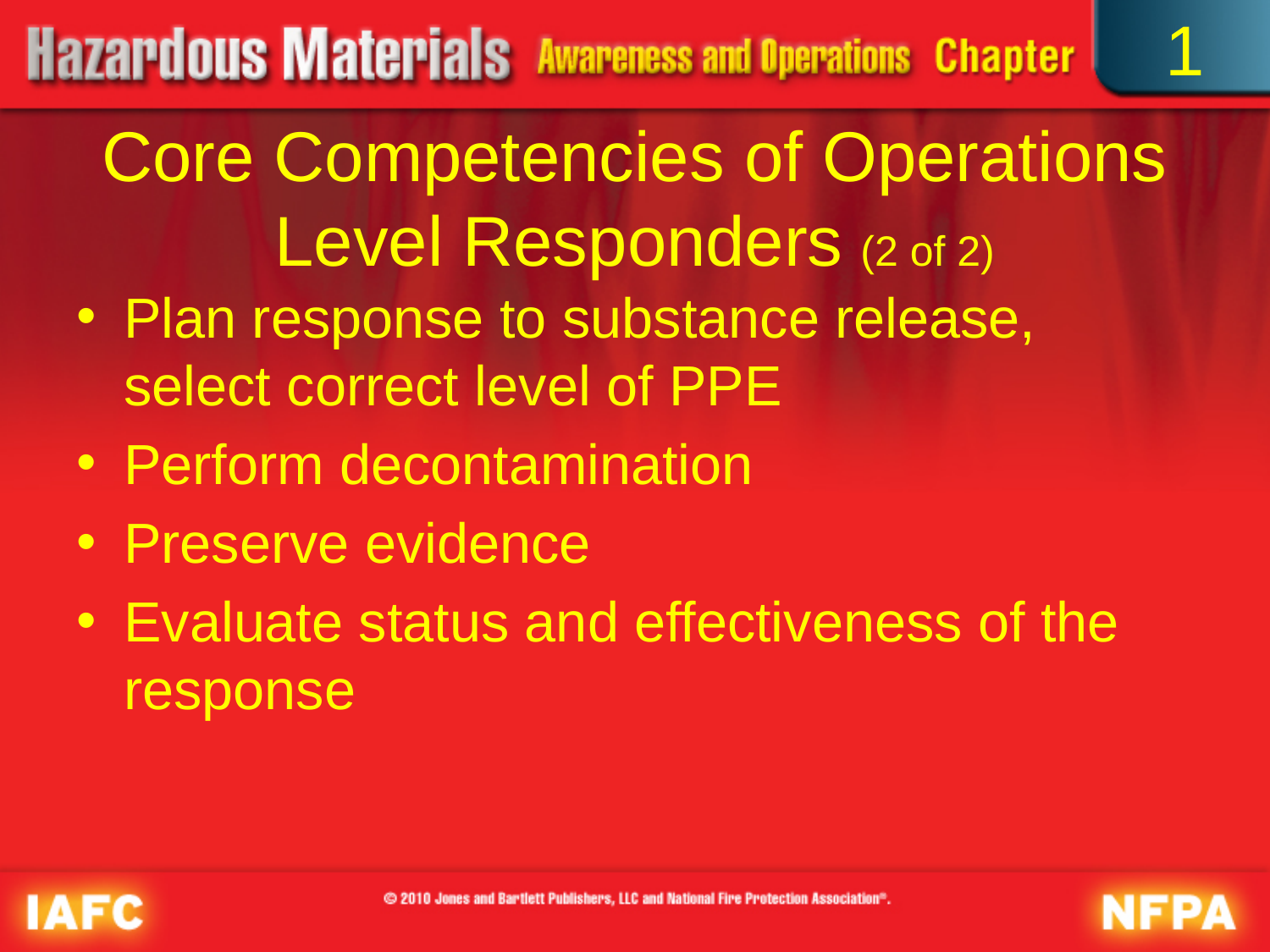

1
# Core Competencies of Operations Level Responders (2 of 2)
Plan response to substance release, select correct level of PPE
Perform decontamination
Preserve evidence
Evaluate status and effectiveness of the response